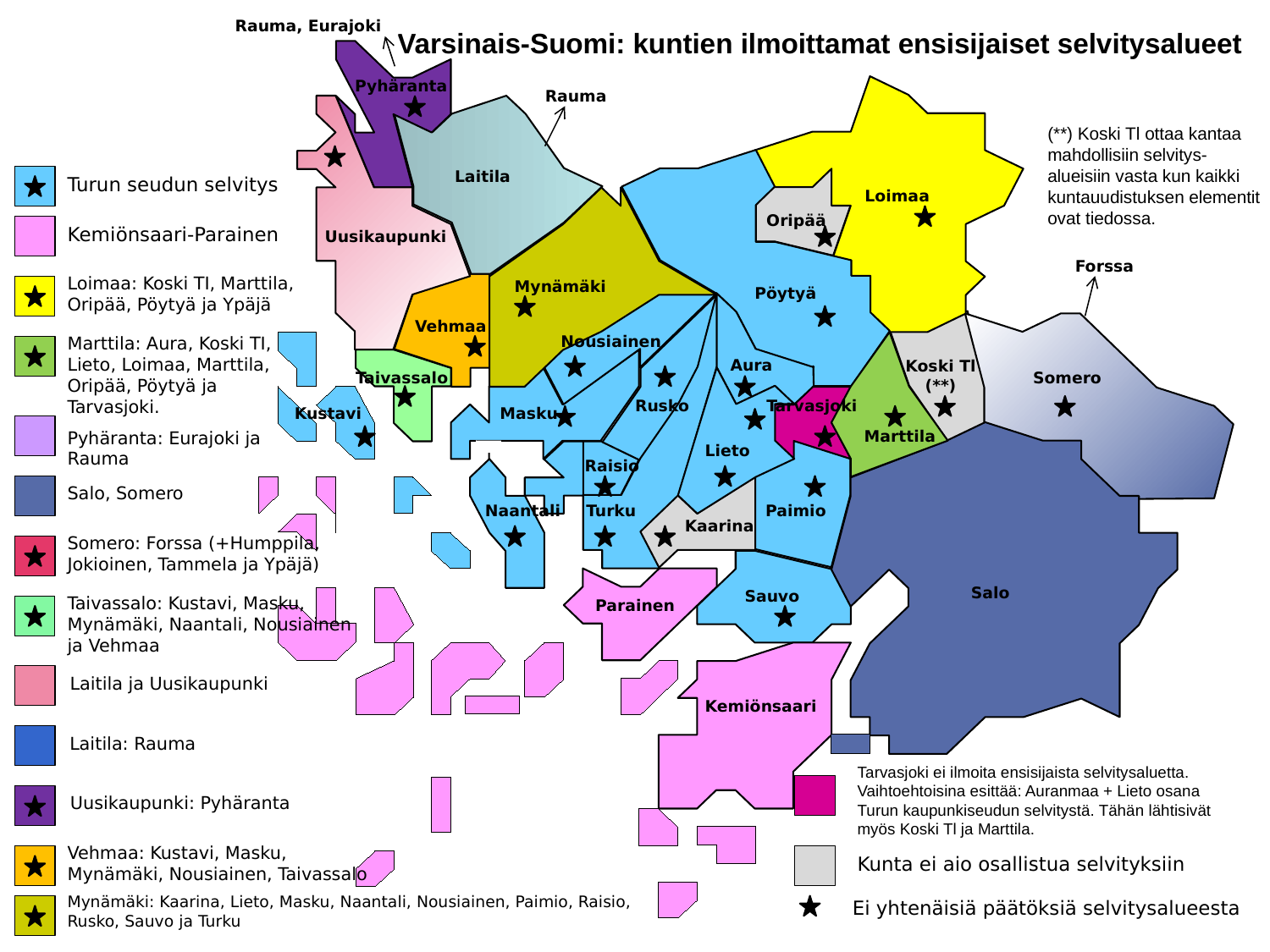

Rauma, Eurajoki
Varsinais-Suomi: kuntien ilmoittamat ensisijaiset selvitysalueet

Pyhäranta

Rauma

(**) Koski Tl ottaa kantaa mahdollisiin selvitys-alueisiin vasta kun kaikki kuntauudistuksen elementit ovat tiedossa.

Turun seudun selvitys
Laitila

Loimaa

Oripää

Kemiönsaari-Parainen
Uusikaupunki

Forssa
Loimaa: Koski TI, Marttila, Oripää, Pöytyä ja Ypäjä

Mynämäki
Pöytyä

Vehmaa
Marttila: Aura, Koski TI, Lieto, Loimaa, Marttila, Oripää, Pöytyä ja Tarvasjoki.
Nousiainen

Aura

Koski Tl
(**)

Taivassalo

Somero

Rusko
Tarvasjoki

Kustavi
Masku

Pyhäranta: Eurajoki ja Rauma

Marttila

Lieto

Raisio

Salo, Somero

Turku
Naantali
Paimio

Kaarina

Somero: Forssa (+Humppila, Jokioinen, Tammela ja Ypäjä)

Salo
Taivassalo: Kustavi, Masku, Mynämäki, Naantali, Nousiainen ja Vehmaa
Sauvo

Parainen

Laitila ja Uusikaupunki

Kemiönsaari

Laitila: Rauma

Tarvasjoki ei ilmoita ensisijaista selvitysaluetta. Vaihtoehtoisina esittää: Auranmaa + Lieto osana Turun kaupunkiseudun selvitystä. Tähän lähtisivät myös Koski Tl ja Marttila.

Uusikaupunki: Pyhäranta

Vehmaa: Kustavi, Masku, Mynämäki, Nousiainen, Taivassalo

Kunta ei aio osallistua selvityksiin

Mynämäki: Kaarina, Lieto, Masku, Naantali, Nousiainen, Paimio, Raisio, Rusko, Sauvo ja Turku
Ei yhtenäisiä päätöksiä selvitysalueesta